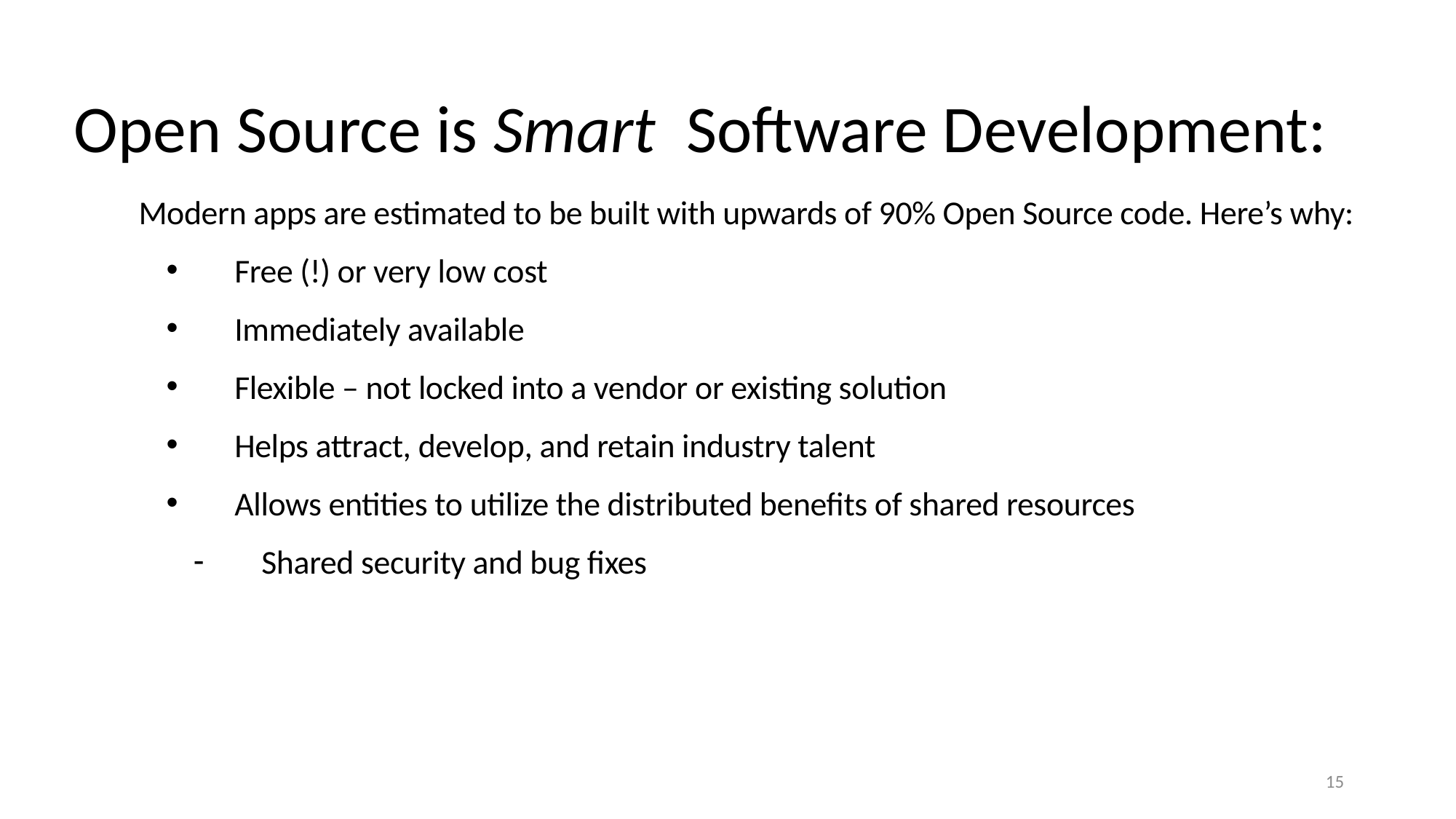

# Open Source is Smart  Software Development:

Modern apps are estimated to be built with upwards of 90% Open Source code. Here’s why:
Free (!) or very low cost
Immediately available
Flexible – not locked into a vendor or existing solution
Helps attract, develop, and retain industry talent
Allows entities to utilize the distributed benefits of shared resources
Shared security and bug fixes

15